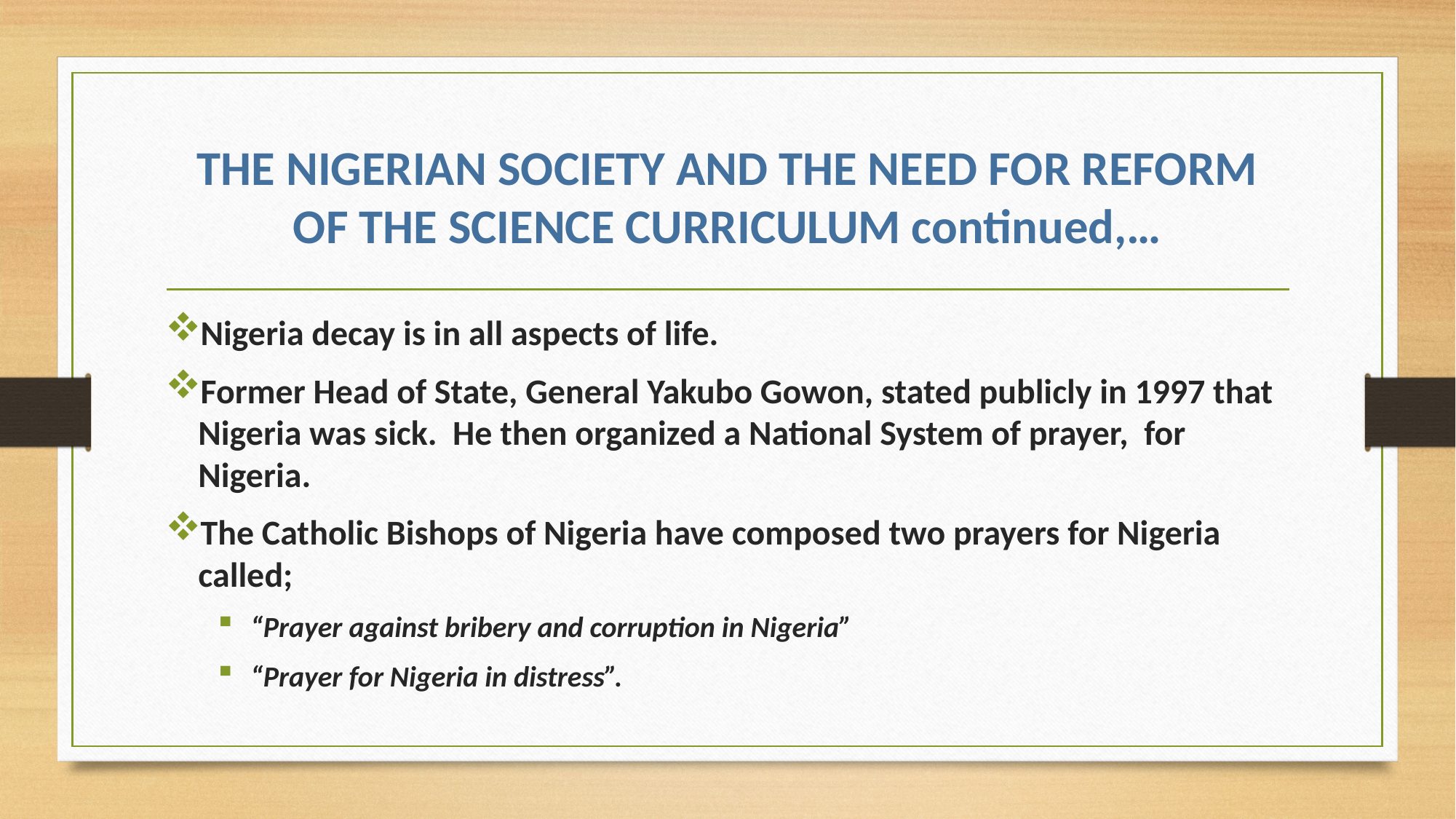

# THE NIGERIAN SOCIETY AND THE NEED FOR REFORM OF THE SCIENCE CURRICULUM continued,…
Nigeria decay is in all aspects of life.
Former Head of State, General Yakubo Gowon, stated publicly in 1997 that Nigeria was sick.  He then organized a National System of prayer,  for Nigeria.
The Catholic Bishops of Nigeria have composed two prayers for Nigeria called;
“Prayer against bribery and corruption in Nigeria”
“Prayer for Nigeria in distress”.